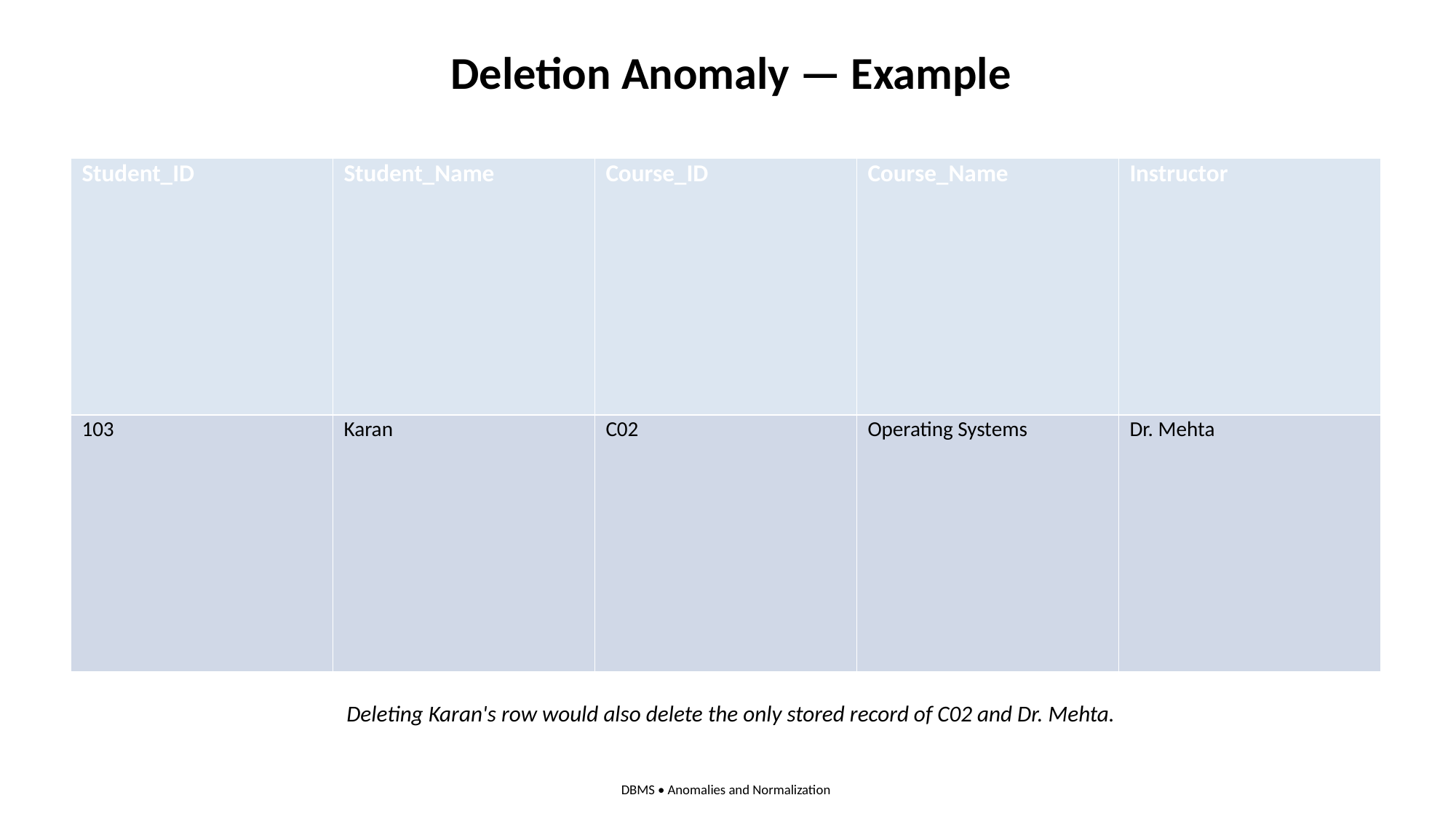

Deletion Anomaly — Example
| Student\_ID | Student\_Name | Course\_ID | Course\_Name | Instructor |
| --- | --- | --- | --- | --- |
| 103 | Karan | C02 | Operating Systems | Dr. Mehta |
Deleting Karan's row would also delete the only stored record of C02 and Dr. Mehta.
DBMS • Anomalies and Normalization